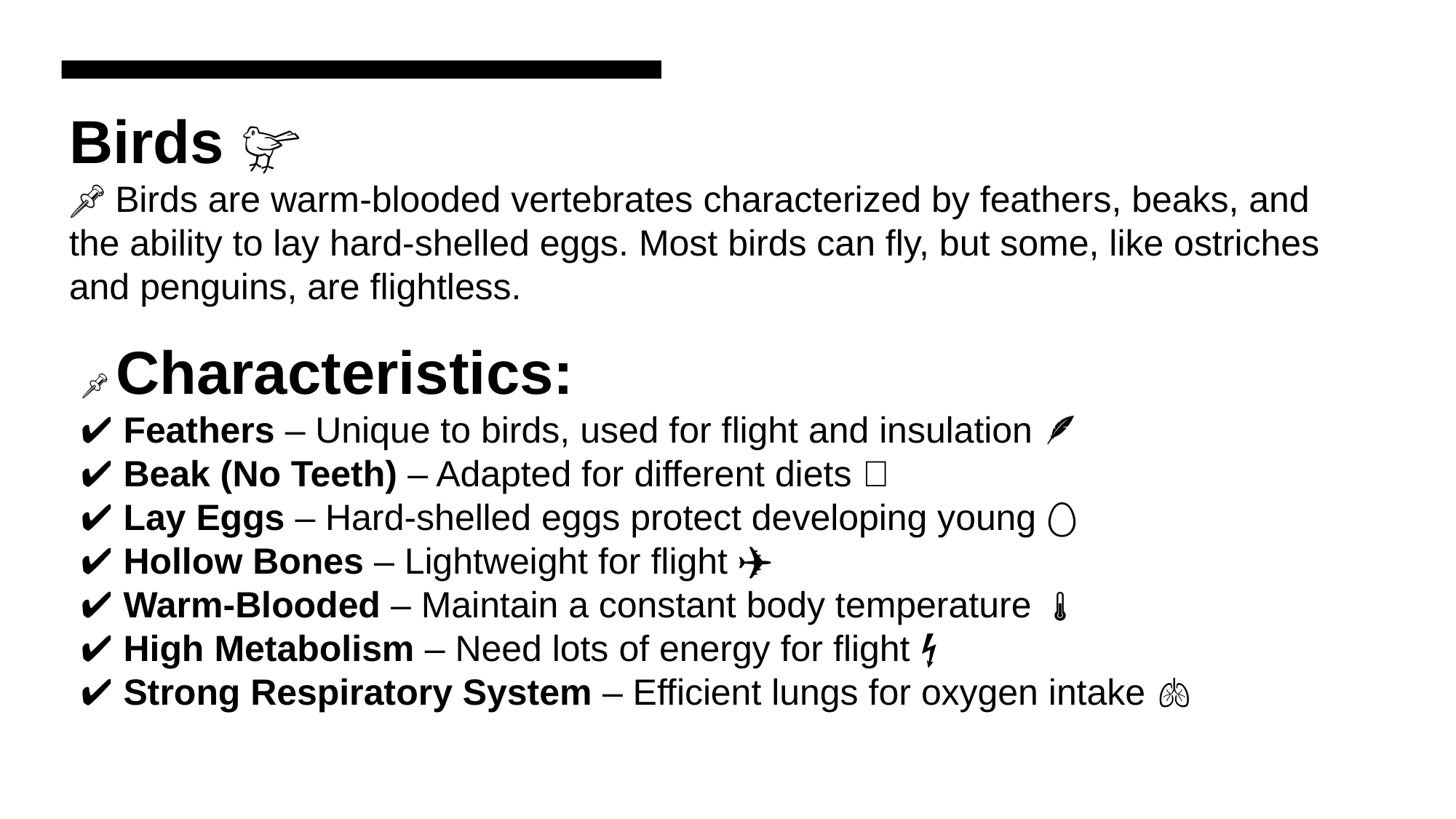

Birds 🐦🦜🦢
📌 Birds are warm-blooded vertebrates characterized by feathers, beaks, and the ability to lay hard-shelled eggs. Most birds can fly, but some, like ostriches and penguins, are flightless.
📌 Characteristics:
✔ Feathers – Unique to birds, used for flight and insulation 🪶
✔ Beak (No Teeth) – Adapted for different diets 🦜
✔ Lay Eggs – Hard-shelled eggs protect developing young 🥚
✔ Hollow Bones – Lightweight for flight ✈️
✔ Warm-Blooded – Maintain a constant body temperature 🌡️
✔ High Metabolism – Need lots of energy for flight ⚡
✔ Strong Respiratory System – Efficient lungs for oxygen intake 🫁